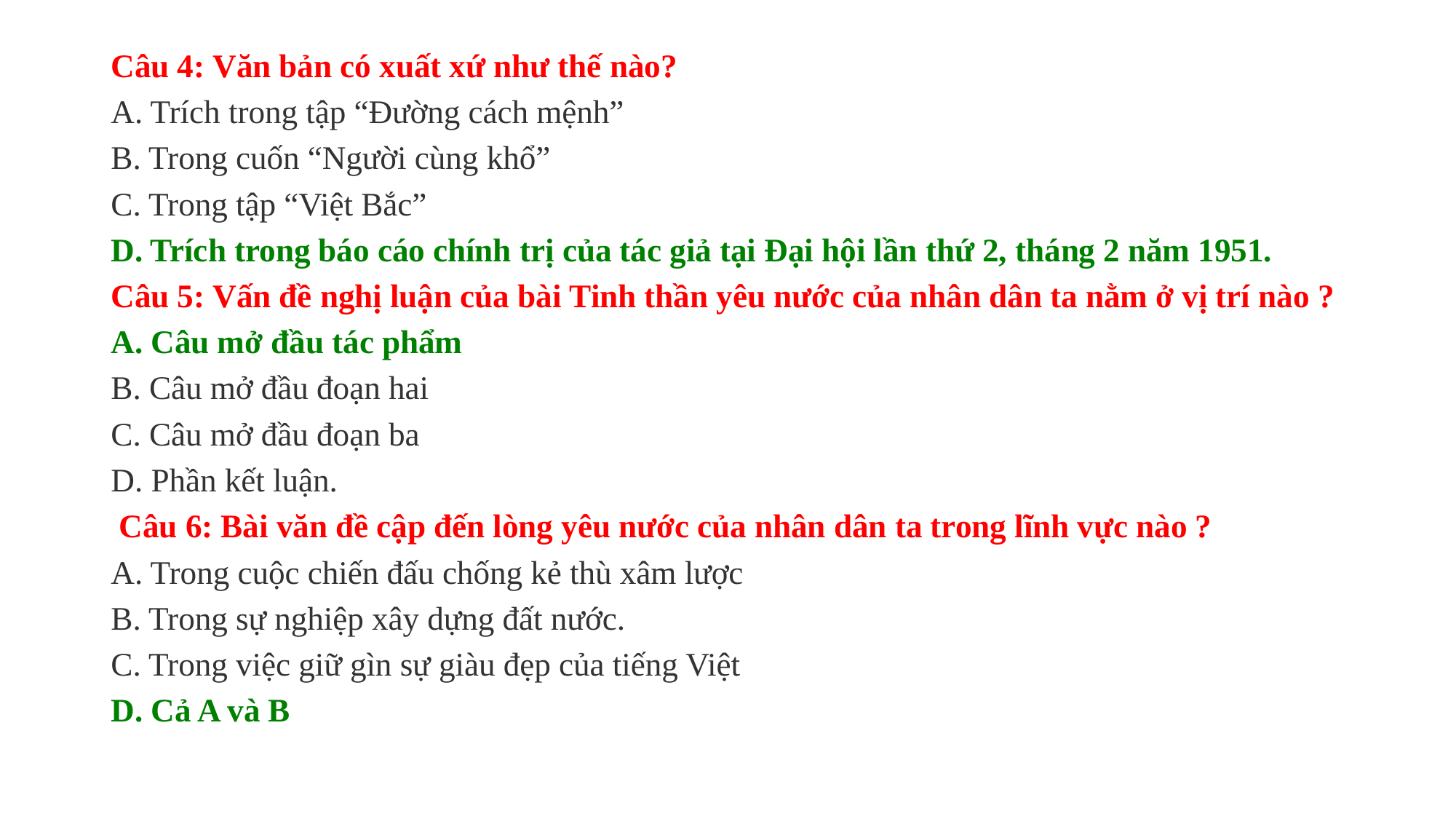

#
Câu 4: Văn bản có xuất xứ như thế nào?
A. Trích trong tập “Đường cách mệnh”
B. Trong cuốn “Người cùng khổ”
C. Trong tập “Việt Bắc”
D. Trích trong báo cáo chính trị của tác giả tại Đại hội lần thứ 2, tháng 2 năm 1951.
Câu 5: Vấn đề nghị luận của bài Tinh thần yêu nước của nhân dân ta nằm ở vị trí nào ?
A. Câu mở đầu tác phẩm
B. Câu mở đầu đoạn hai
C. Câu mở đầu đoạn ba
D. Phần kết luận.
 Câu 6: Bài văn đề cập đến lòng yêu nước của nhân dân ta trong lĩnh vực nào ?
A. Trong cuộc chiến đấu chống kẻ thù xâm lược
B. Trong sự nghiệp xây dựng đất nước.
C. Trong việc giữ gìn sự giàu đẹp của tiếng Việt
D. Cả A và B